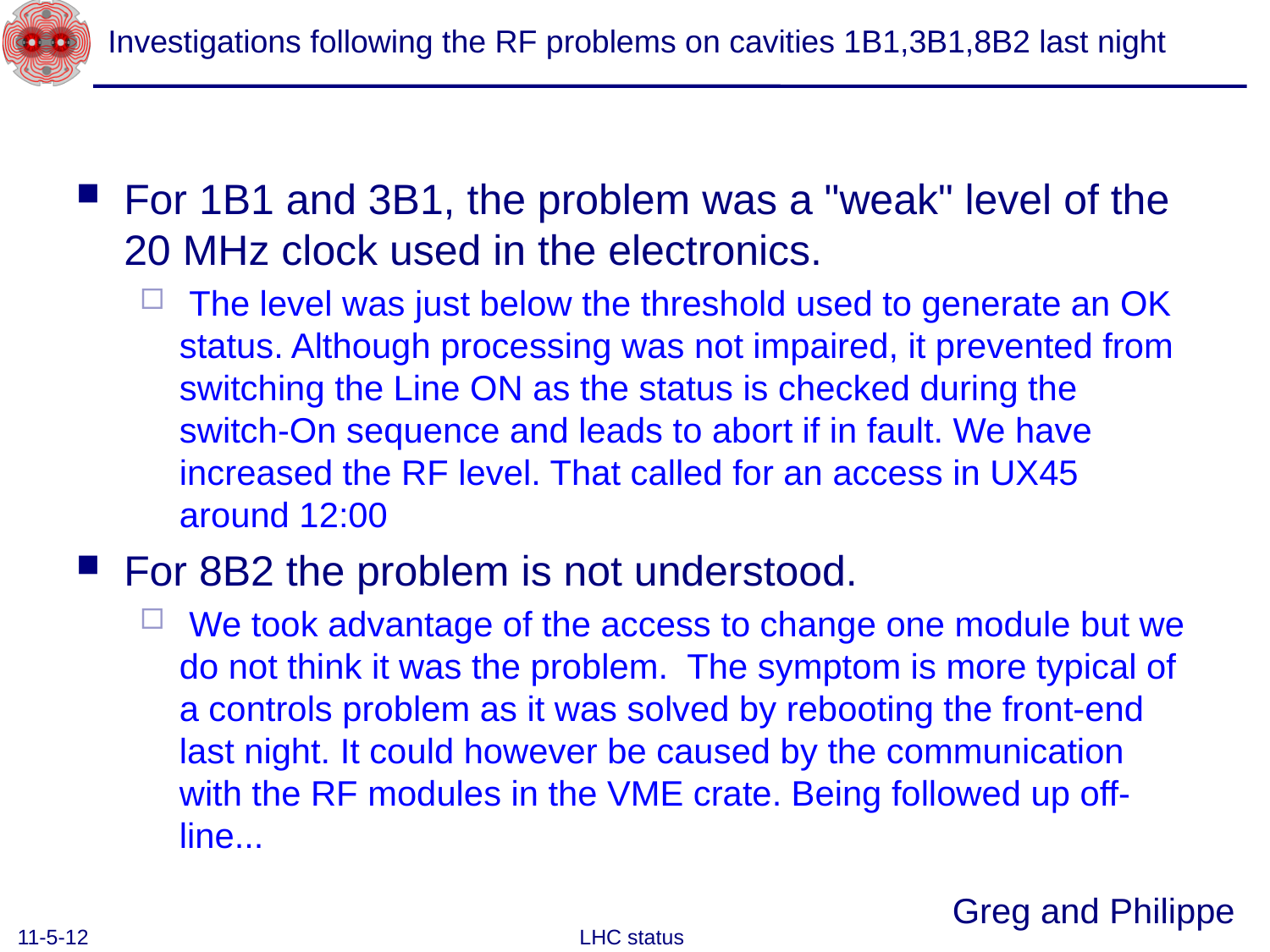

# Investigations following the RF problems on cavities 1B1,3B1,8B2 last night
For 1B1 and 3B1, the problem was a "weak" level of the 20 MHz clock used in the electronics.
 The level was just below the threshold used to generate an OK status. Although processing was not impaired, it prevented from switching the Line ON as the status is checked during the switch-On sequence and leads to abort if in fault. We have increased the RF level. That called for an access in UX45 around 12:00
For 8B2 the problem is not understood.
 We took advantage of the access to change one module but we do not think it was the problem.  The symptom is more typical of a controls problem as it was solved by rebooting the front-end last night. It could however be caused by the communication with the RF modules in the VME crate. Being followed up off-line...
Greg and Philippe
11-5-12
LHC status